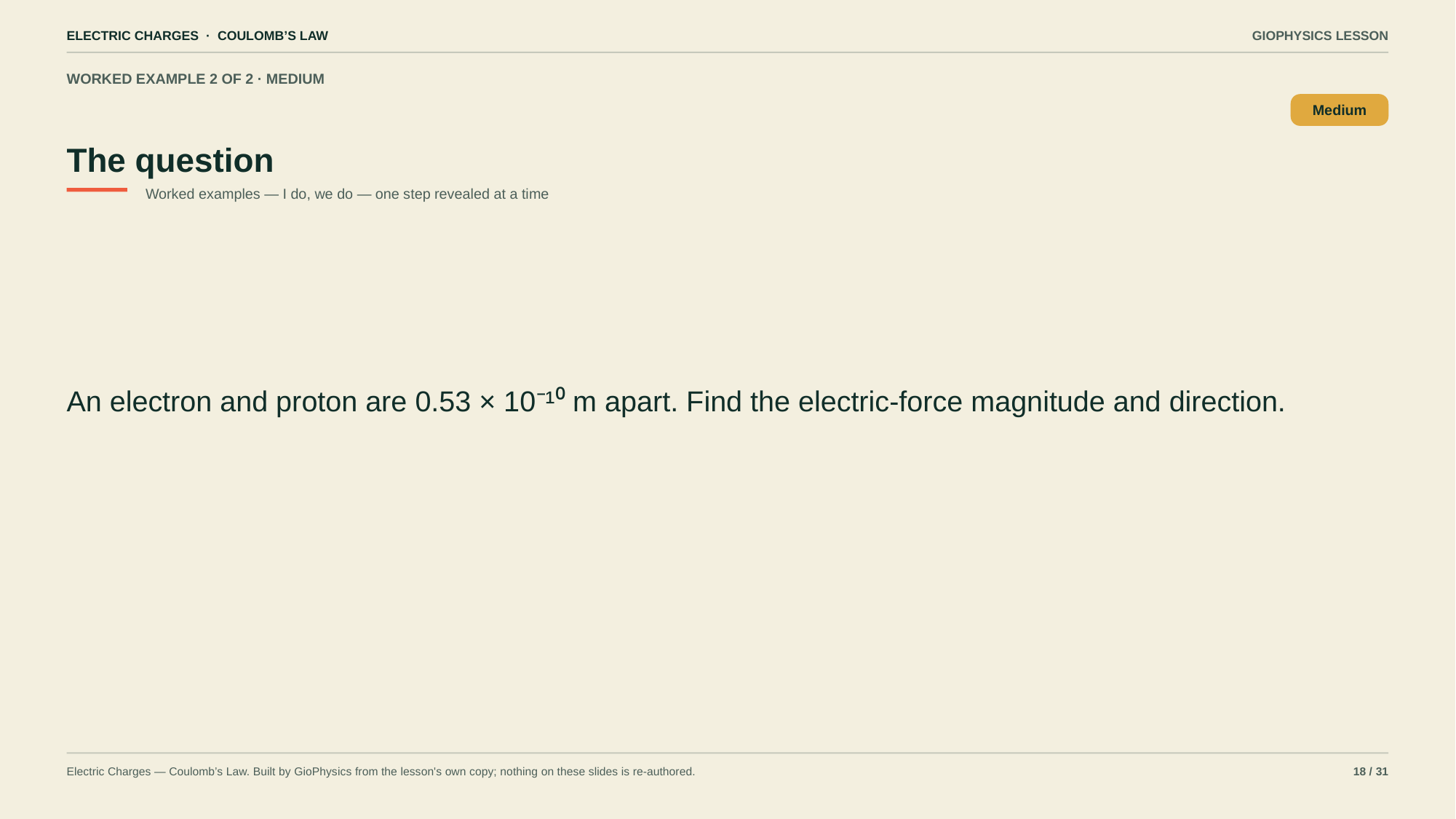

ELECTRIC CHARGES  ·  COULOMB’S LAW
GIOPHYSICS LESSON

WORKED EXAMPLE 2 OF 2 · MEDIUM
The question

Medium
Worked examples — I do, we do — one step revealed at a time

An electron and proton are 0.53 × 10⁻¹⁰ m apart. Find the electric-force magnitude and direction.

Electric Charges — Coulomb’s Law. Built by GioPhysics from the lesson's own copy; nothing on these slides is re-authored.
18 / 31